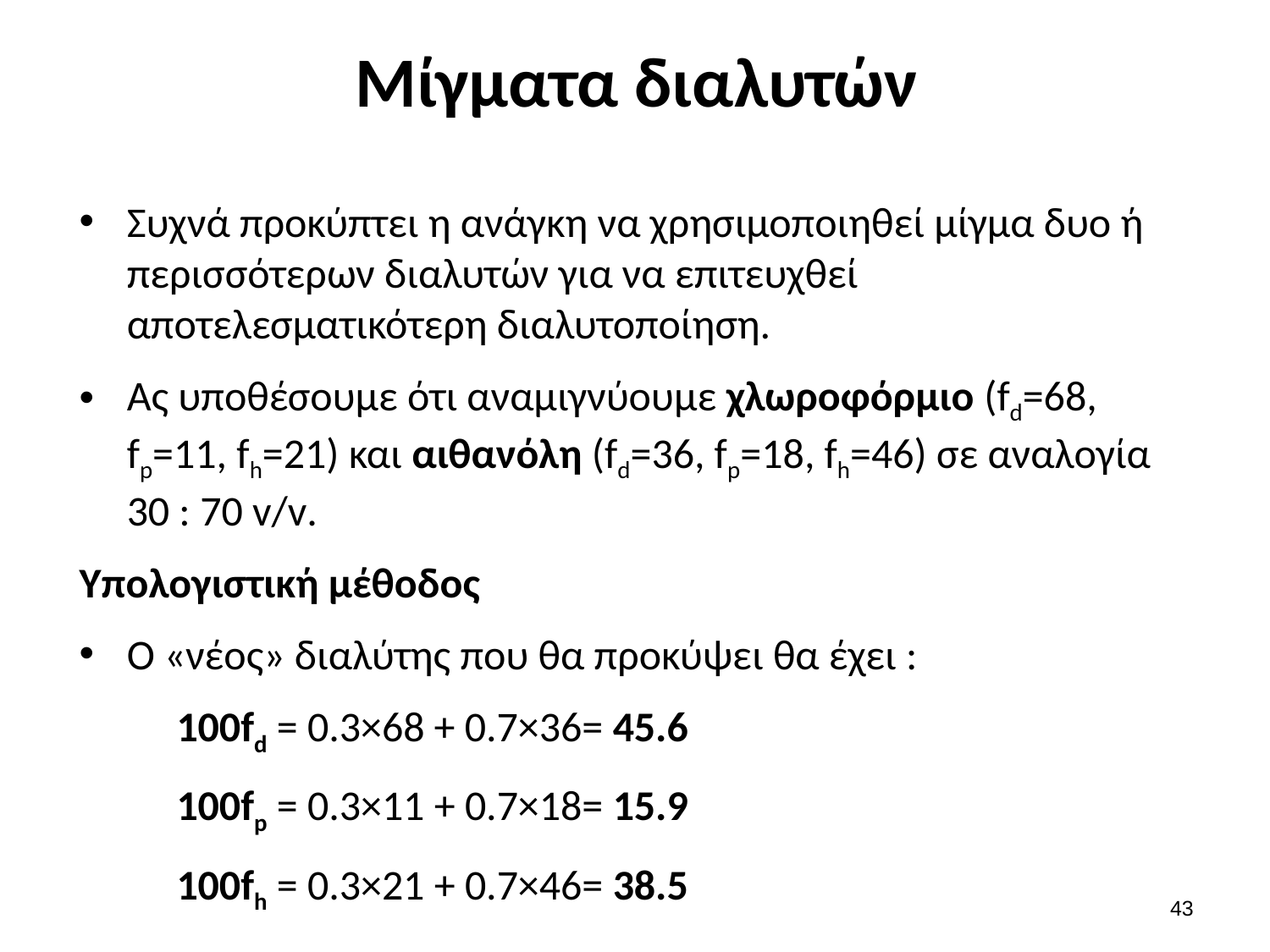

# Μίγματα διαλυτών
Συχνά προκύπτει η ανάγκη να χρησιμοποιηθεί μίγμα δυο ή περισσότερων διαλυτών για να επιτευχθεί αποτελεσματικότερη διαλυτοποίηση.
Ας υποθέσουμε ότι αναμιγνύουμε χλωροφόρμιο (fd=68, fp=11, fh=21) και αιθανόλη (fd=36, fp=18, fh=46) σε αναλογία 30 : 70 v/v.
Υπολογιστική μέθοδος
Ο «νέος» διαλύτης που θα προκύψει θα έχει :
100fd = 0.3×68 + 0.7×36= 45.6
100fp = 0.3×11 + 0.7×18= 15.9
100fh = 0.3×21 + 0.7×46= 38.5
43